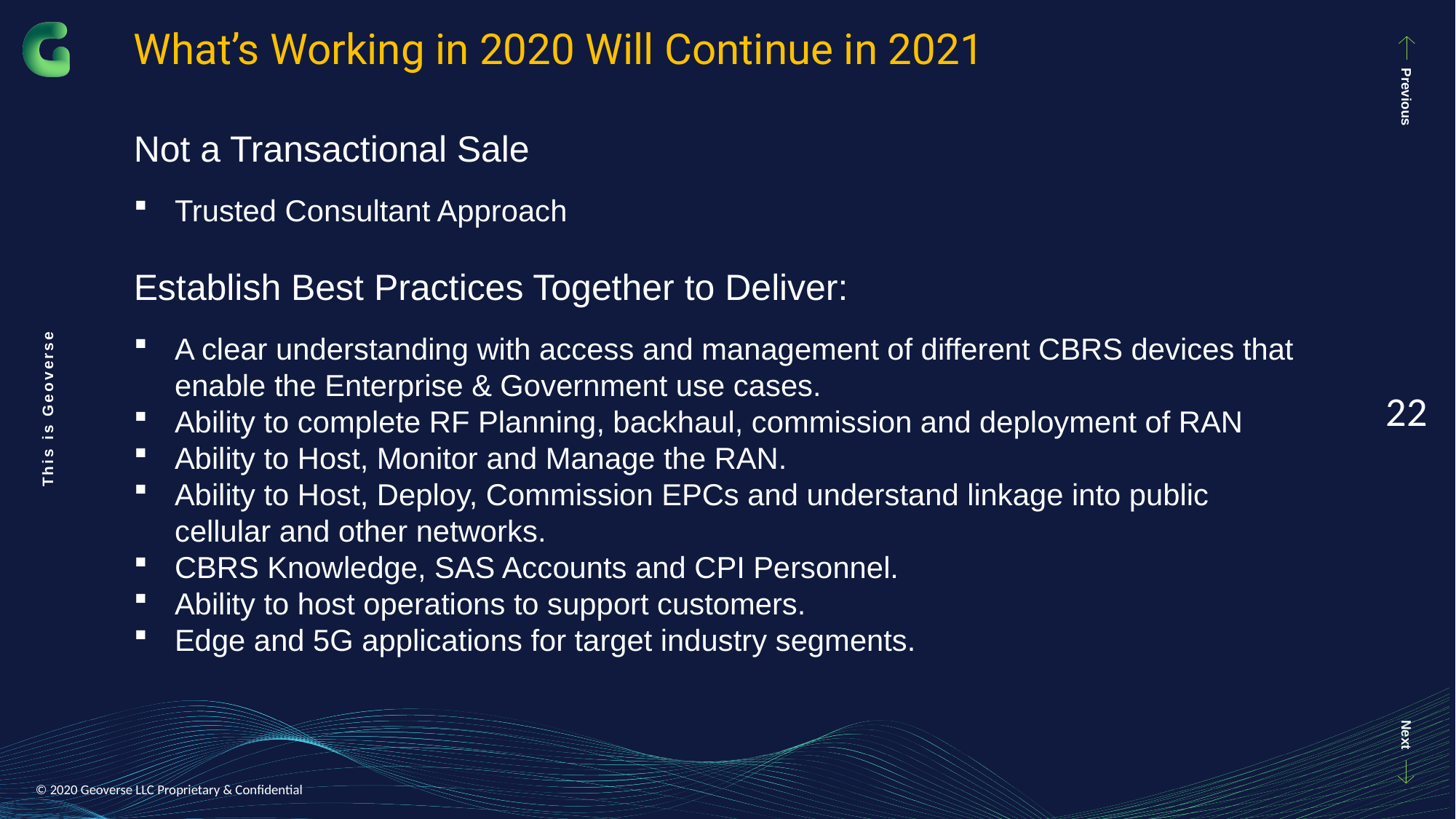

What’s Working in 2020 Will Continue in 2021

Not a Transactional Sale

Trusted Consultant Approach

Establish Best Practices Together to Deliver:

A clear understanding with access and management of different CBRS devices that enable the Enterprise & Government use cases.
Ability to complete RF Planning, backhaul, commission and deployment of RAN
Ability to Host, Monitor and Manage the RAN.
Ability to Host, Deploy, Commission EPCs and understand linkage into public cellular and other networks.
CBRS Knowledge, SAS Accounts and CPI Personnel.
Ability to host operations to support customers.
Edge and 5G applications for target industry segments.